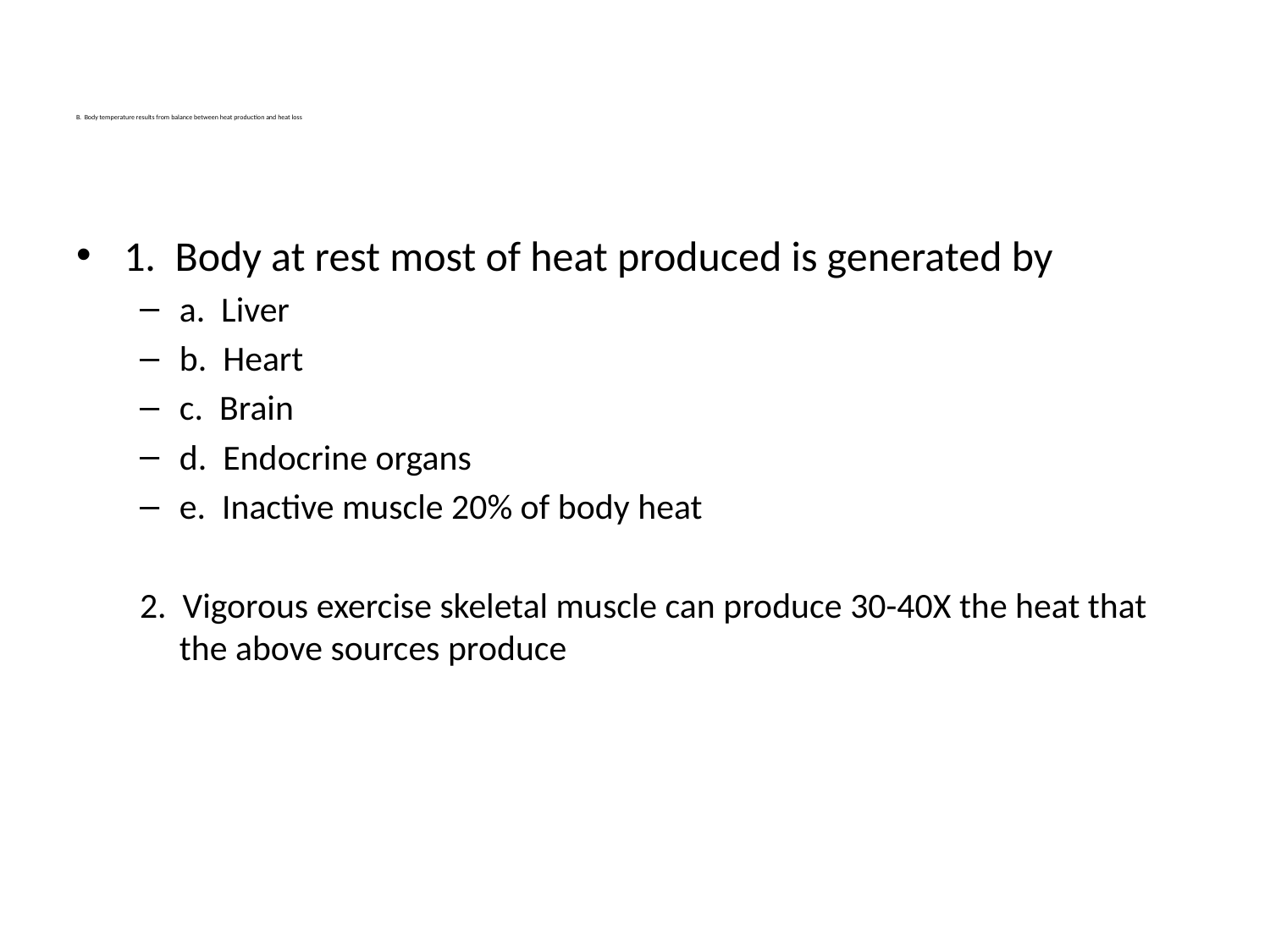

# B.  Body temperature results from balance between heat production and heat loss
1.  Body at rest most of heat produced is generated by
a.  Liver
b.  Heart
c.  Brain
d.  Endocrine organs
e.  Inactive muscle 20% of body heat

2.  Vigorous exercise skeletal muscle can produce 30-40X the heat that the above sources produce